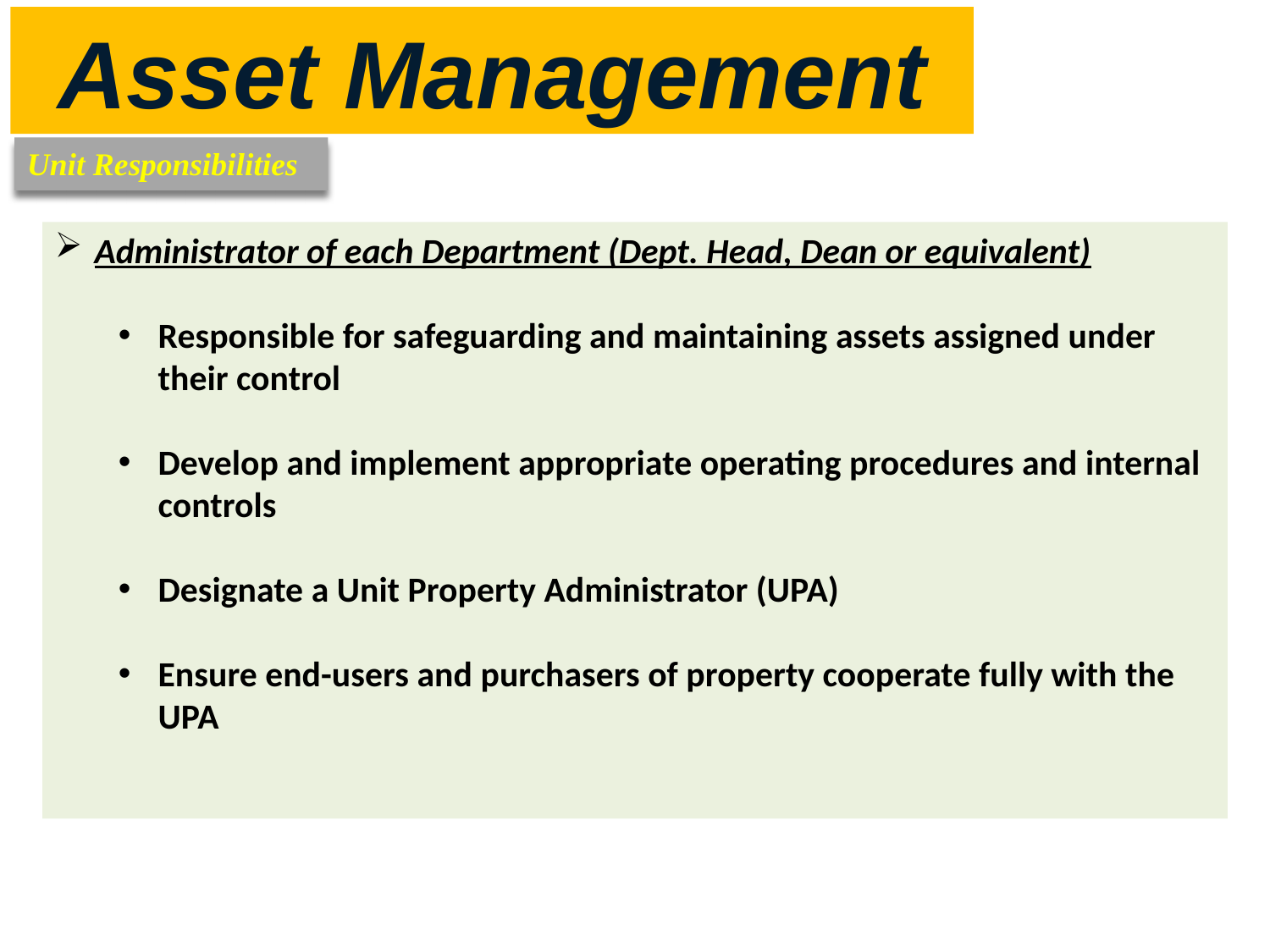

Asset Management
Unit Responsibilities
Administrator of each Department (Dept. Head, Dean or equivalent)

Responsible for safeguarding and maintaining assets assigned under their control

Develop and implement appropriate operating procedures and internal controls

Designate a Unit Property Administrator (UPA)

Ensure end-users and purchasers of property cooperate fully with the UPA